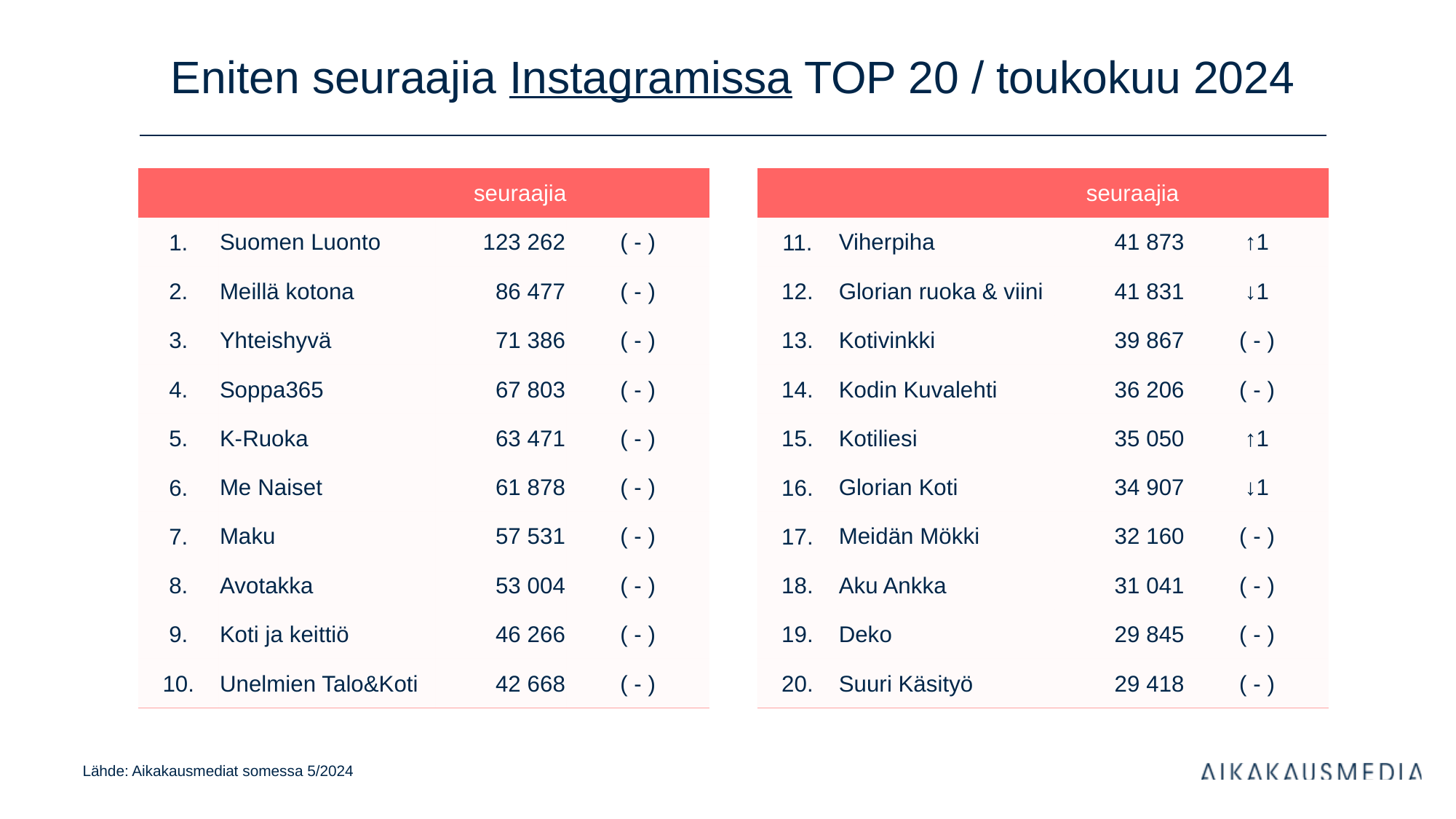

# Eniten seuraajia Instagramissa TOP 20 / toukokuu 2024
|  |  | seuraajia |  |
| --- | --- | --- | --- |
| 1. | Suomen Luonto | 123 262 | ( - ) |
| 2. | Meillä kotona | 86 477 | ( - ) |
| 3. | Yhteishyvä | 71 386 | ( - ) |
| 4. | Soppa365 | 67 803 | ( - ) |
| 5. | K-Ruoka | 63 471 | ( - ) |
| 6. | Me Naiset | 61 878 | ( - ) |
| 7. | Maku | 57 531 | ( - ) |
| 8. | Avotakka | 53 004 | ( - ) |
| 9. | Koti ja keittiö | 46 266 | ( - ) |
| 10. | Unelmien Talo&Koti | 42 668 | ( - ) |
|  |  | seuraajia |  |
| --- | --- | --- | --- |
| 11. | Viherpiha | 41 873 | ↑1 |
| 12. | Glorian ruoka & viini | 41 831 | ↓1 |
| 13. | Kotivinkki | 39 867 | ( - ) |
| 14. | Kodin Kuvalehti | 36 206 | ( - ) |
| 15. | Kotiliesi | 35 050 | ↑1 |
| 16. | Glorian Koti | 34 907 | ↓1 |
| 17. | Meidän Mökki | 32 160 | ( - ) |
| 18. | Aku Ankka | 31 041 | ( - ) |
| 19. | Deko | 29 845 | ( - ) |
| 20. | Suuri Käsityö | 29 418 | ( - ) |